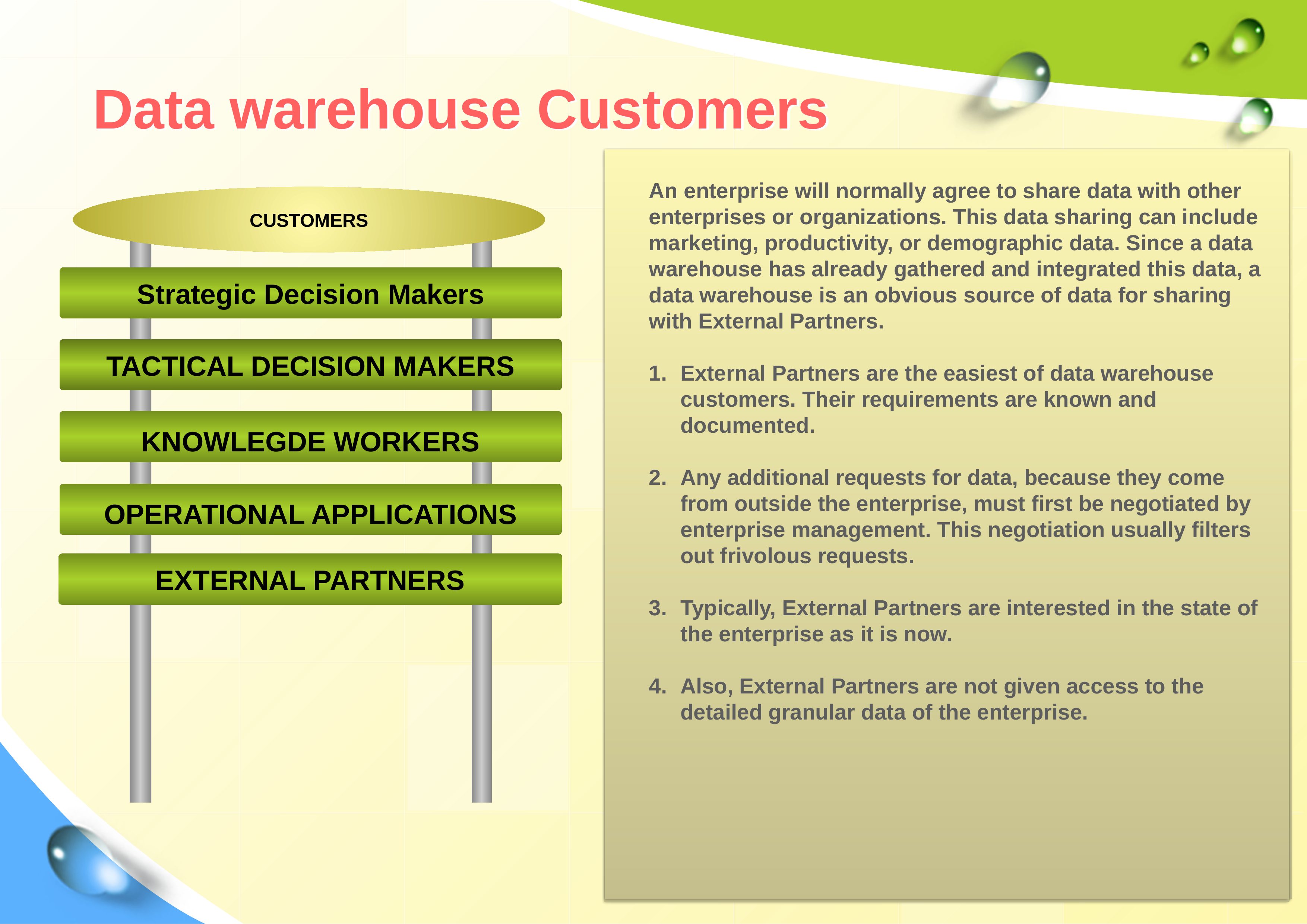

# Data warehouse Customers

External partners
An enterprise will normally agree to share data with other enterprises or organizations. This data sharing can include marketing, productivity, or demographic data. Since a data warehouse has already gathered and integrated this data, a data warehouse is an obvious source of data for sharing with External Partners.

External Partners are the easiest of data warehouse customers. Their requirements are known and documented.

Any additional requests for data, because they come from outside the enterprise, must first be negotiated by enterprise management. This negotiation usually filters out frivolous requests.

Typically, External Partners are interested in the state of the enterprise as it is now.

Also, External Partners are not given access to the detailed granular data of the enterprise.

Knowlegde Workers

Knowledge Workers are a relatively recent addition to the list of data warehouse customers. The search for Knowledge is the search for the science behind the Information.

In the enterprise, Knowledge Workers are the explorers. They understand the enterprise and its business and they understand the data.
Some would call them the Power Users. Within the business of the enterprise, these are the people to whom the business people turn for help understanding the data of their business.
Knowledge Workers will use the data warehouse to maximize their ability to expand the knowledge base of the enterprise. Thus, these customers will use every feature and function within a data warehouse with no consistent pattern.
Knowledge Workers will occasionally need the data of the data warehouse reformatted to allow them to derive knowledge from the data warehouse.
They may need a flat file of time series data for a Data Mining exercise.
For that reason, Knowledge Workers also understand how to cooperate with the data warehouse.
These are the customers who know the members of the data warehouse team and their phone extensions.
The bottom line is that Knowledge Workers will consume all aspects of a data warehouse with no consistent usage pattern. An enterprise usually has only a few Knowledge Workers. They expect a higher level of personal cooperation and they get it because Knowledge Workers are among the best allies for a data warehouse.

Operational Applications

The marriage of Data Warehouses and Operational Applications was driven more by politics and ROI than data.

Leveraging the Extract, Transform, and Load (ETL) infrastructures of a data warehouse, the enterprise can increase the speed to market of new applications and decrease the infrastructure costs of new applications.
The disadvantage of an Operational customer is the syndrome of sitting with an elephant.
A data warehouse is a nonvolatile, time-variant, long-term investment for the enterprise. The Operational Application will be replaced in five years (a normal application life cycle).
For these reasons, the marriage of Data Warehouses and Operational Applications best occurs in a Data Mart.

Local Strategic Decision Makers want to see the trends and anomalies surrounding the enterprise. These customers have traditionally consumed historical data because all of history is leading to tomorrow, and they use historical data in their effort to be the first to see tomorrow.

Since these customers are going to look for large and long-running trends, they will join the Fact tables with the data of greatest duration with the historical Type II Dimensions.

Fact data summarized to a less granular, less detailed form will provide the long-range information they need. This is fortunate because Summary tables perform better than Fact tables.

These are not the customers who will sit and stare at an hourglass waiting for a query to return an answer set. Knowing their queries will churn a lot of data

The bottom line is that these customers will join large Summary tables to Type II Dimension tables in large data volumes. But, they do not expect these queries to return a subsecond response time. In fact, these customers will wait until after lunch, or until tomorrow, to get their answer set back.

 Strategic Decision Makers

Tactical Decision Makers
Tactical Decision Makers have a history that rivals that of the Strategic Decision Makers.

They need the detailed data of their business area.
These customers have always recognized the need for both data and information.
These customers are not interested in the long-term trends of the Strategic Decision Makers.
Depending on each individual task, these customers may use detailed granular Fact tables or less-detailed and less-granular
An enterprise will have many more Tactical Decision Makers. So, while their queries will have a relatively well-defined scope, more people will submit these queries. These customers need the data and information from the data warehouse within their business cycle.
The window of opportunity to use the data and information from each query is short. So, their use of a data warehouse throughout the day consists of numerous focused queries in a rapid sequence, all within their business day.
The bottom line is that these customers will join large Fact and Summary tables to Type I Dimension tables in both large and small data volumes.
They need these queries to return a subsecond response time, but will tolerate a subminute response time.
These customers will submit numerous queries in a seemingly rapid
sequence.

Customers